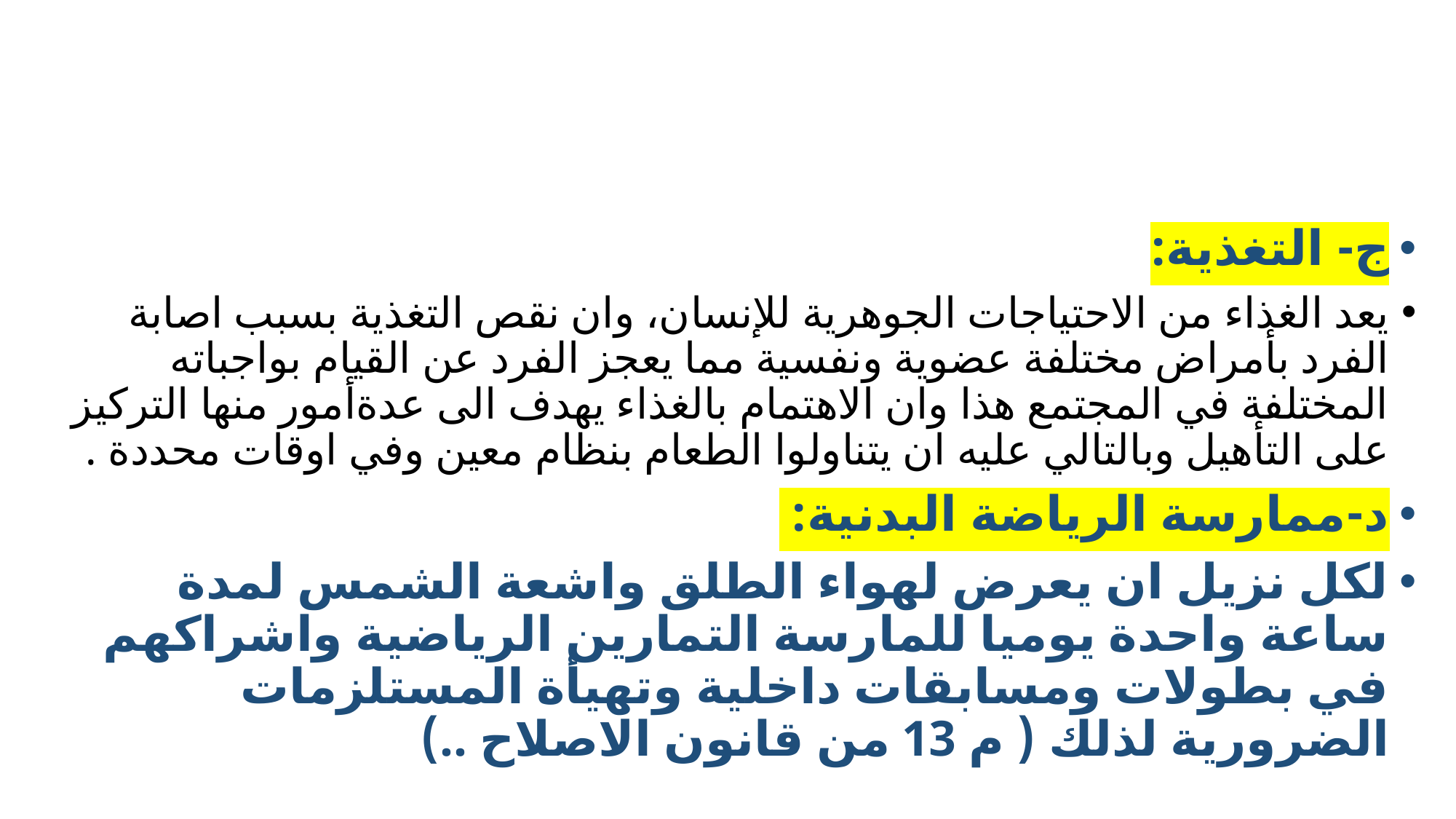

#
ج- التغذية:
يعد الغذاء من الاحتياجات الجوهرية للإنسان، وان نقص التغذية بسبب اصابة الفرد بأمراض مختلفة عضوية ونفسية مما يعجز الفرد عن القيام بواجباته المختلفة في المجتمع هذا وان الاهتمام بالغذاء يهدف الى عدةأمور منها التركيز على التأهيل وبالتالي عليه ان يتناولوا الطعام بنظام معين وفي اوقات محددة .
د-ممارسة الرياضة البدنية:
لكل نزيل ان يعرض لهواء الطلق واشعة الشمس لمدة ساعة واحدة يوميا للمارسة التمارين الرياضية واشراكهم في بطولات ومسابقات داخلية وتهيأة المستلزمات الضرورية لذلك ( م 13 من قانون الاصلاح ..)